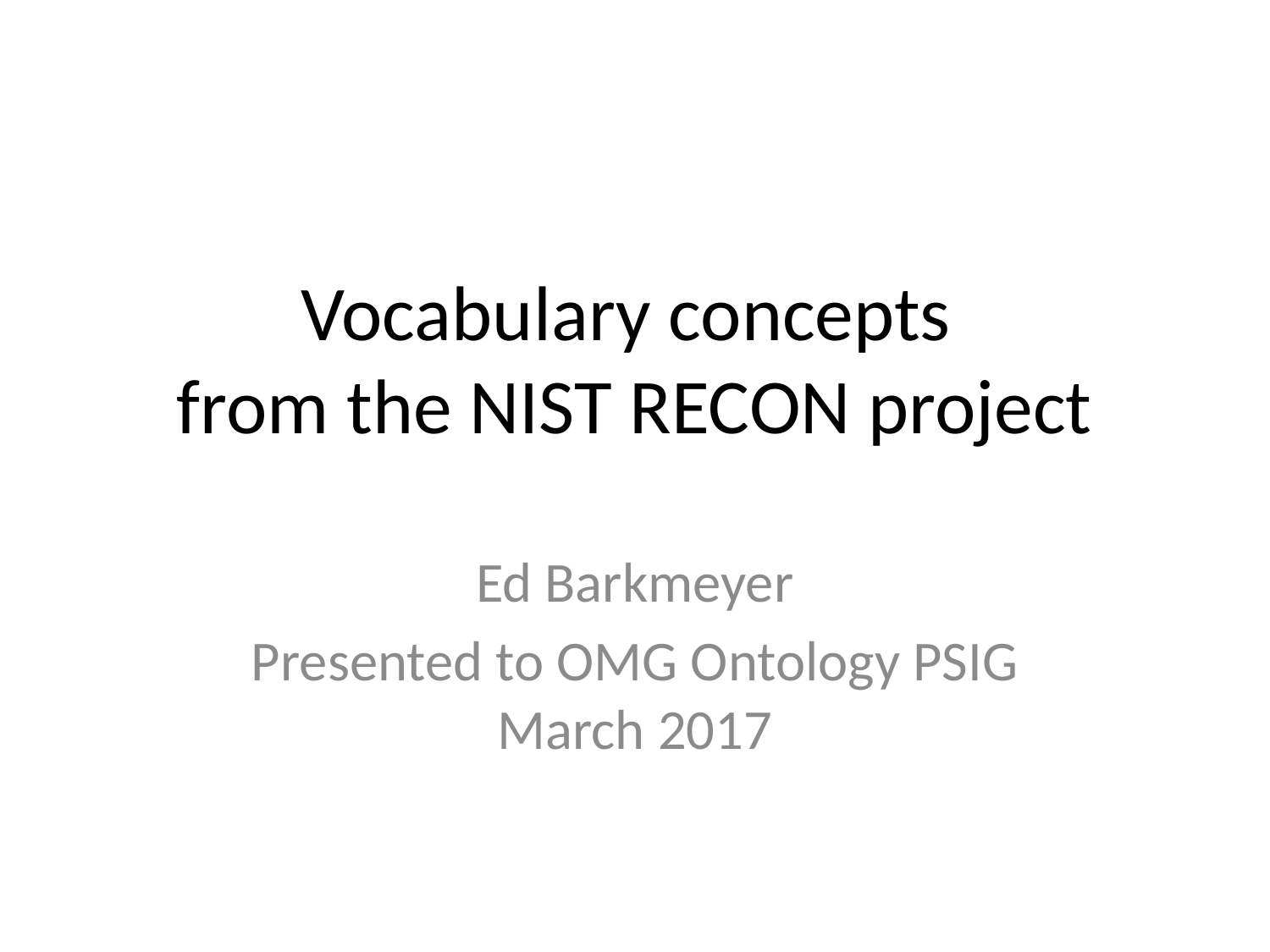

# Vocabulary concepts from the NIST RECON project
Ed Barkmeyer
Presented to OMG Ontology PSIG
March 2017